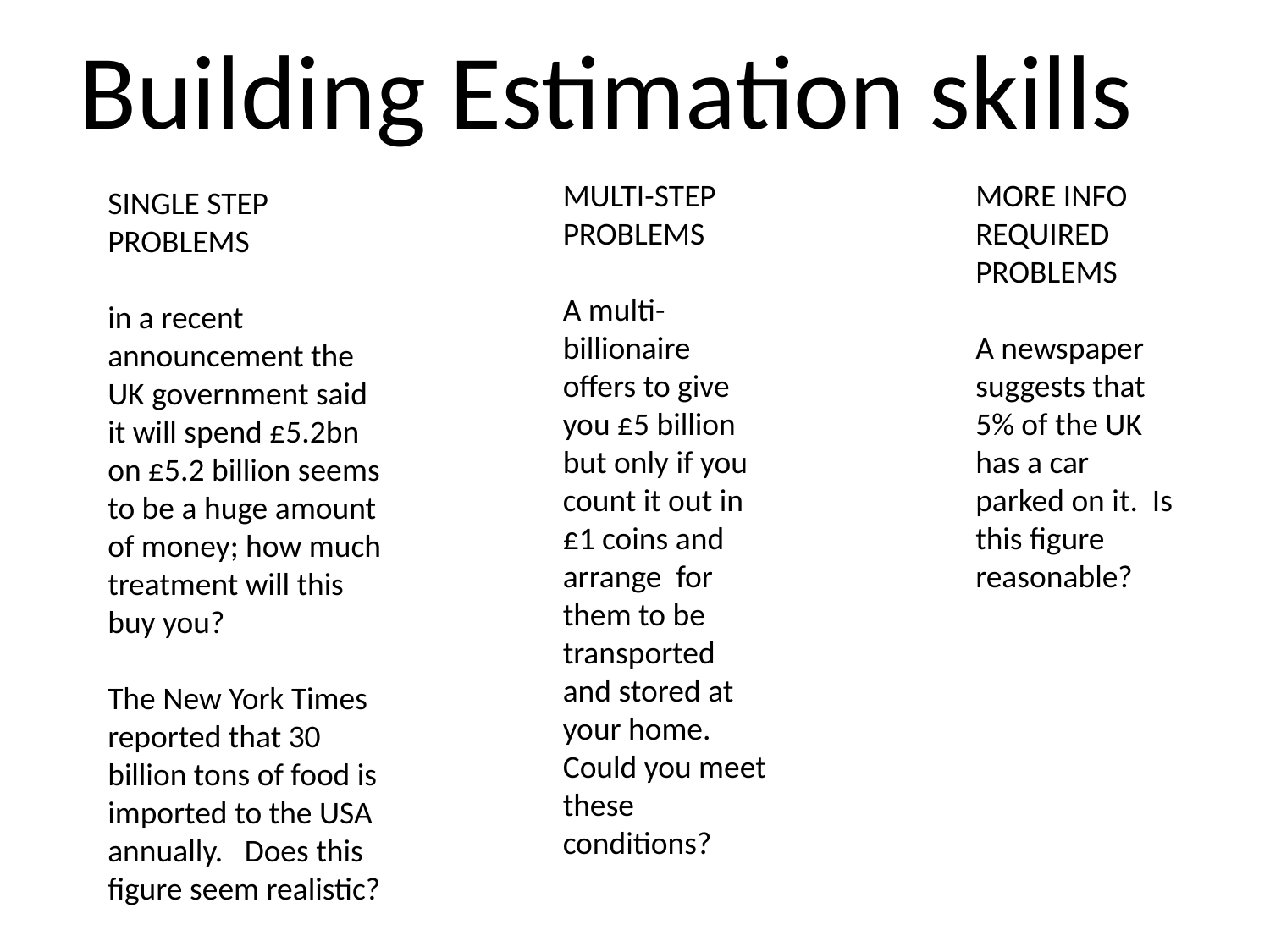

Building Estimation skills
MULTI-STEP PROBLEMS

A multi-billionaire offers to give you £5 billion but only if you count it out in £1 coins and arrange  for them to be transported and stored at your home.   Could you meet these conditions?

MORE INFO REQUIRED PROBLEMS

A newspaper suggests that 5% of the UK has a car parked on it.  Is this figure reasonable?

SINGLE STEP PROBLEMS

in a recent announcement the UK government said it will spend £5.2bn on £5.2 billion seems to be a huge amount of money; how much treatment will this buy you?

The New York Times reported that 30 billion tons of food is imported to the USA annually.   Does this figure seem realistic?